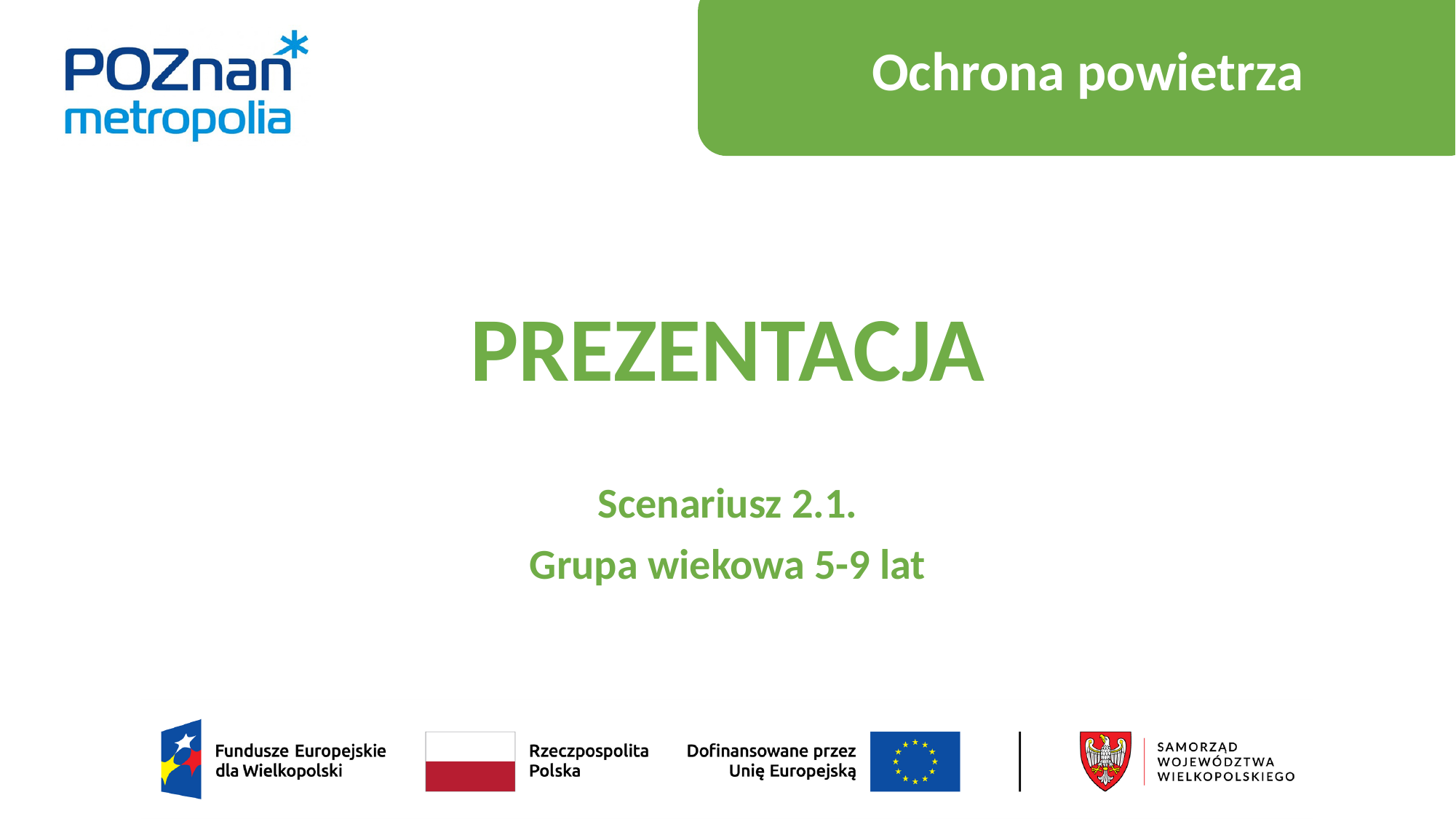

Ochrona powietrza

# PREZENTACJA
Scenariusz 2.1.
Grupa wiekowa 5-9 lat